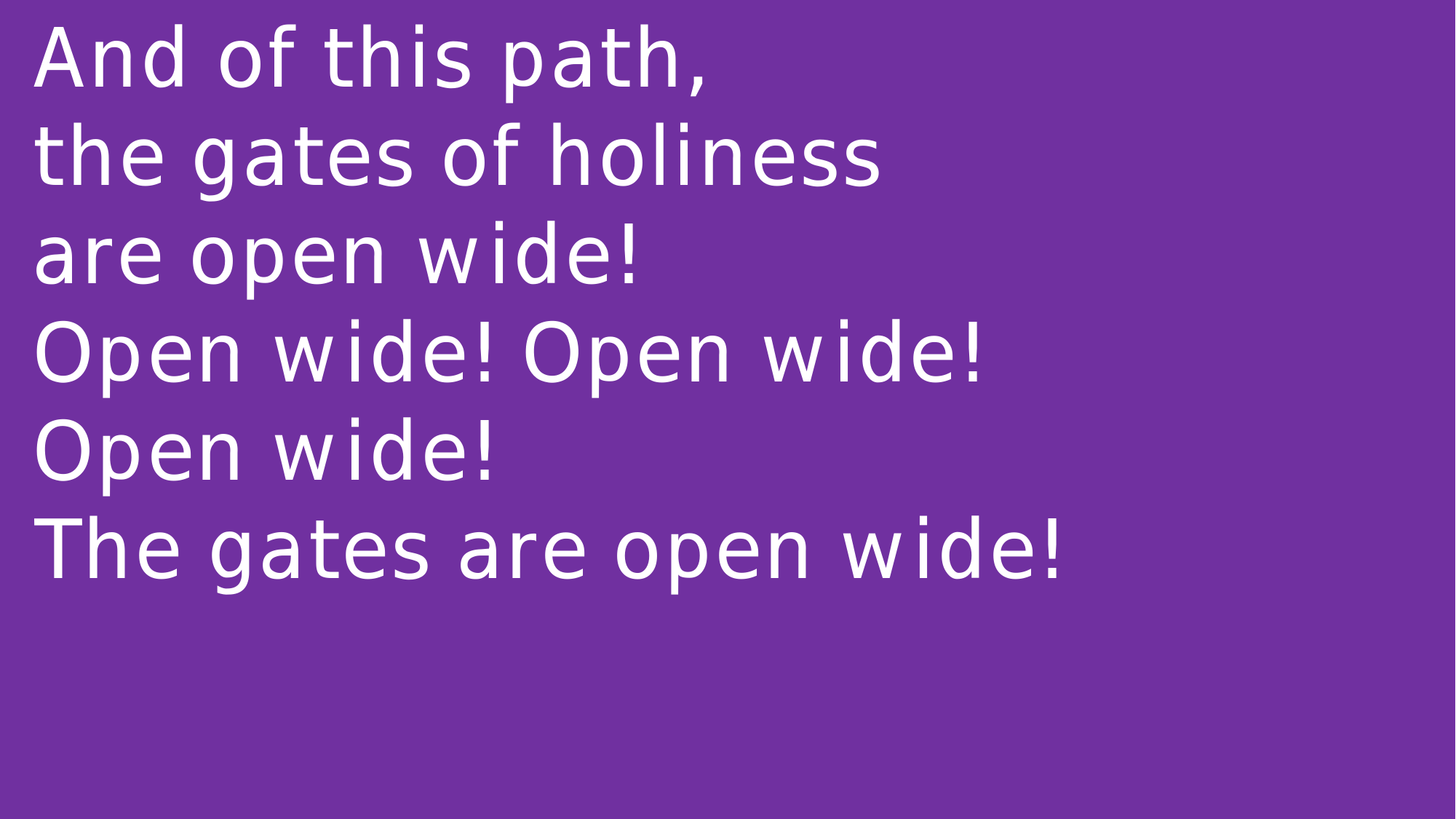

And of this path,
 the gates of holiness
 are open wide!
 Open wide! Open wide!
 Open wide!
 The gates are open wide!